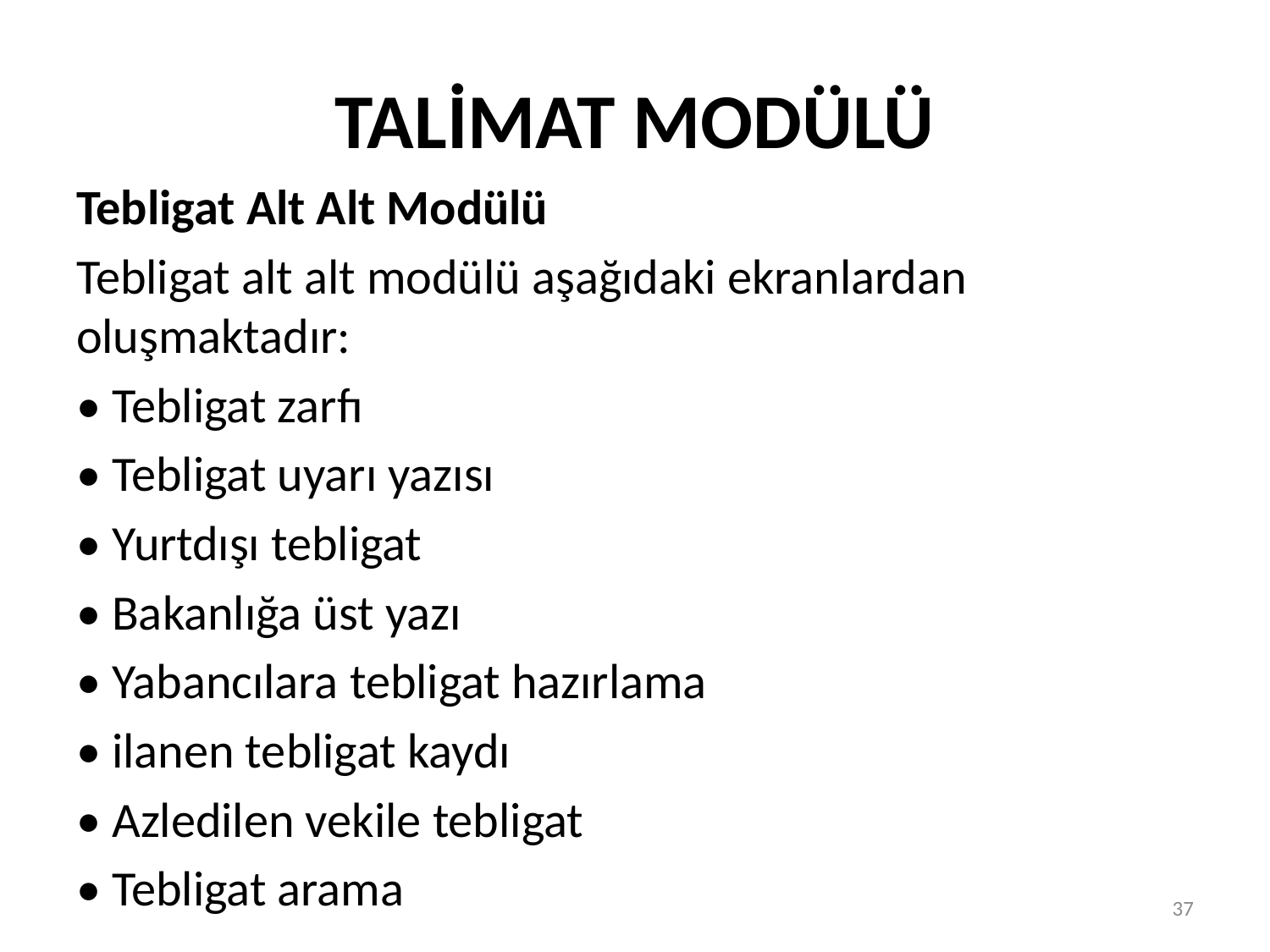

# TALİMAT MODÜLÜ
Tebligat Alt Alt Modülü
Tebligat alt alt modülü aşağıdaki ekranlardan oluşmaktadır:
• Tebligat zarfı
• Tebligat uyarı yazısı
• Yurtdışı tebligat
• Bakanlığa üst yazı
• Yabancılara tebligat hazırlama
• ilanen tebligat kaydı
• Azledilen vekile tebligat
• Tebligat arama
37